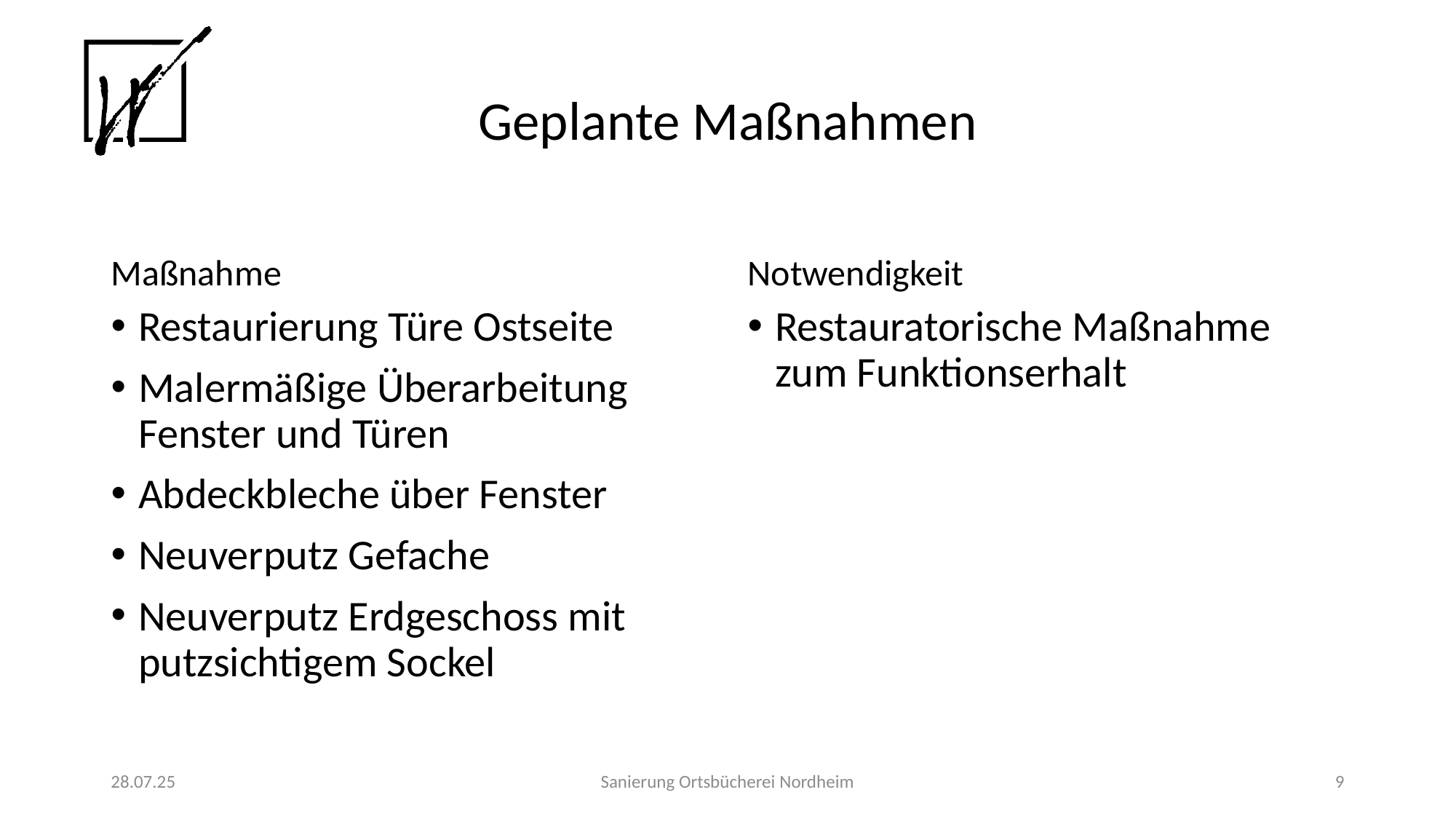

# Geplante Maßnahmen
Maßnahme
Notwendigkeit
Restaurierung Türe Ostseite
Malermäßige Überarbeitung Fenster und Türen
Abdeckbleche über Fenster
Neuverputz Gefache
Neuverputz Erdgeschoss mit putzsichtigem Sockel
Restauratorische Maßnahme zum Funktionserhalt
28.07.25
Sanierung Ortsbücherei Nordheim
9